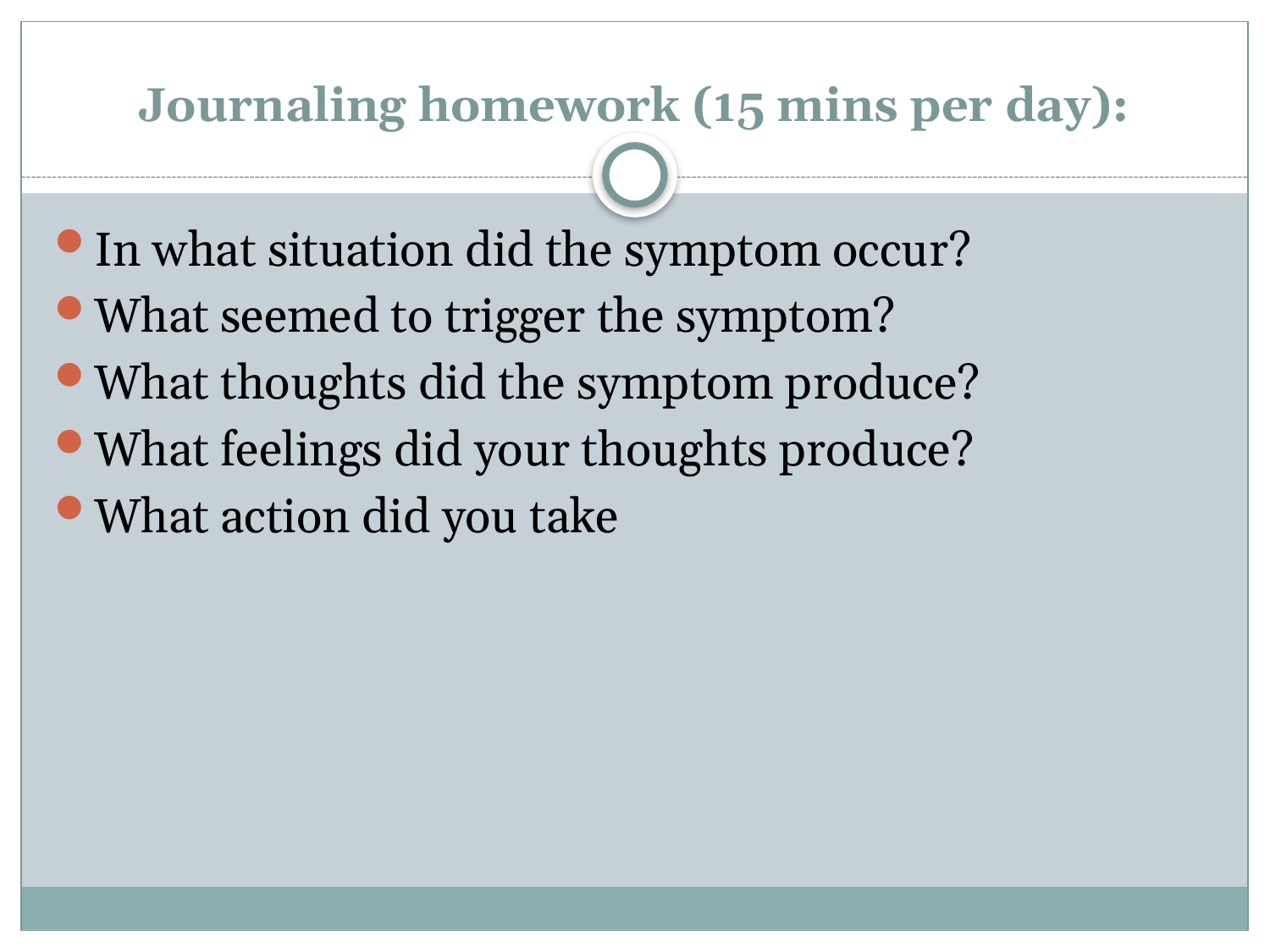

# Journaling homework (15 mins per day):
In what situation did the symptom occur?
What seemed to trigger the symptom?
What thoughts did the symptom produce?
What feelings did your thoughts produce?
What action did you take